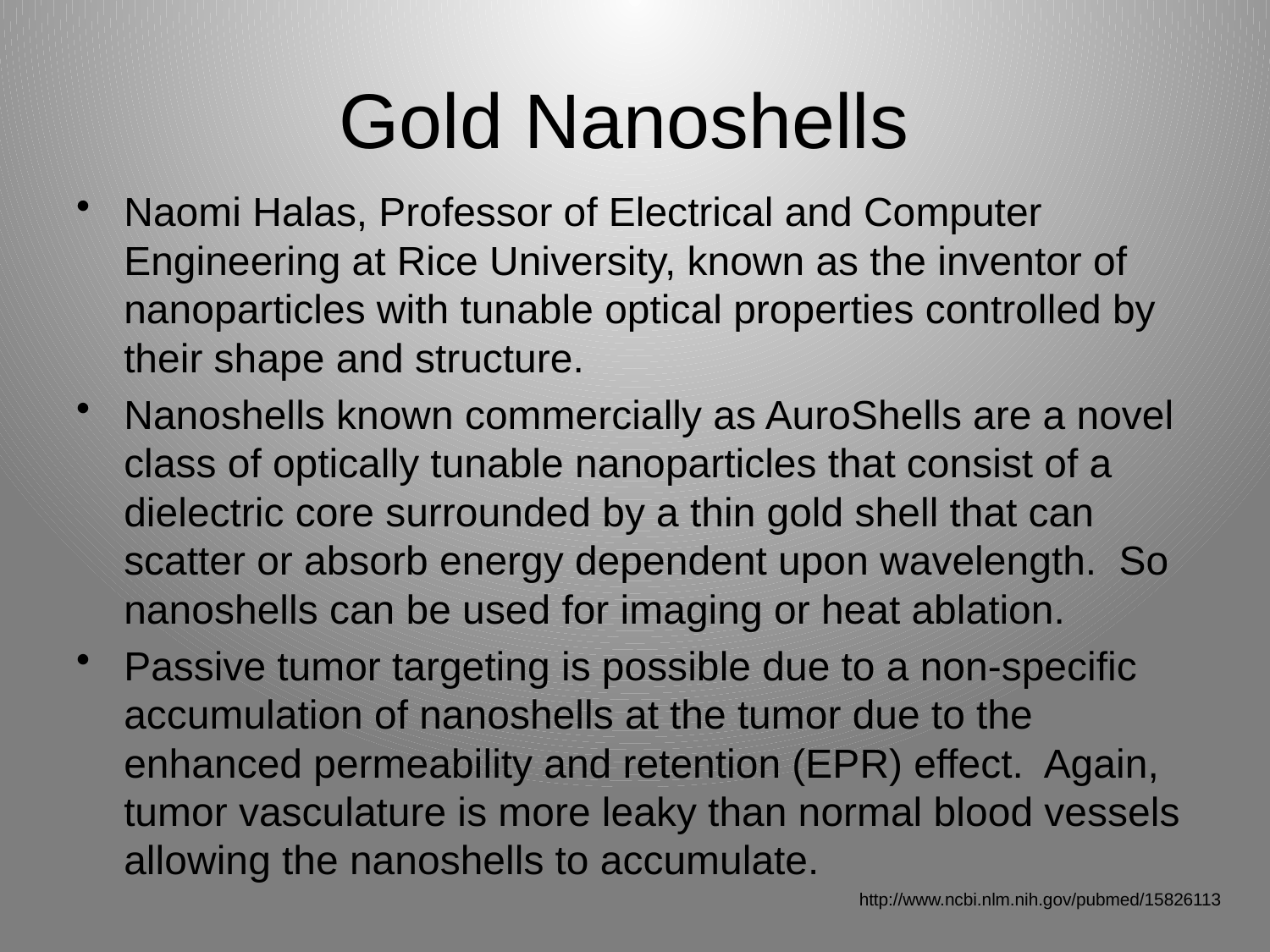

# Gold Nanoshells
Naomi Halas, Professor of Electrical and Computer Engineering at Rice University, known as the inventor of nanoparticles with tunable optical properties controlled by their shape and structure.
Nanoshells known commercially as AuroShells are a novel class of optically tunable nanoparticles that consist of a dielectric core surrounded by a thin gold shell that can scatter or absorb energy dependent upon wavelength.  So nanoshells can be used for imaging or heat ablation.
Passive tumor targeting is possible due to a non-specific accumulation of nanoshells at the tumor due to the enhanced permeability and retention (EPR) effect.  Again, tumor vasculature is more leaky than normal blood vessels allowing the nanoshells to accumulate.
http://www.ncbi.nlm.nih.gov/pubmed/15826113